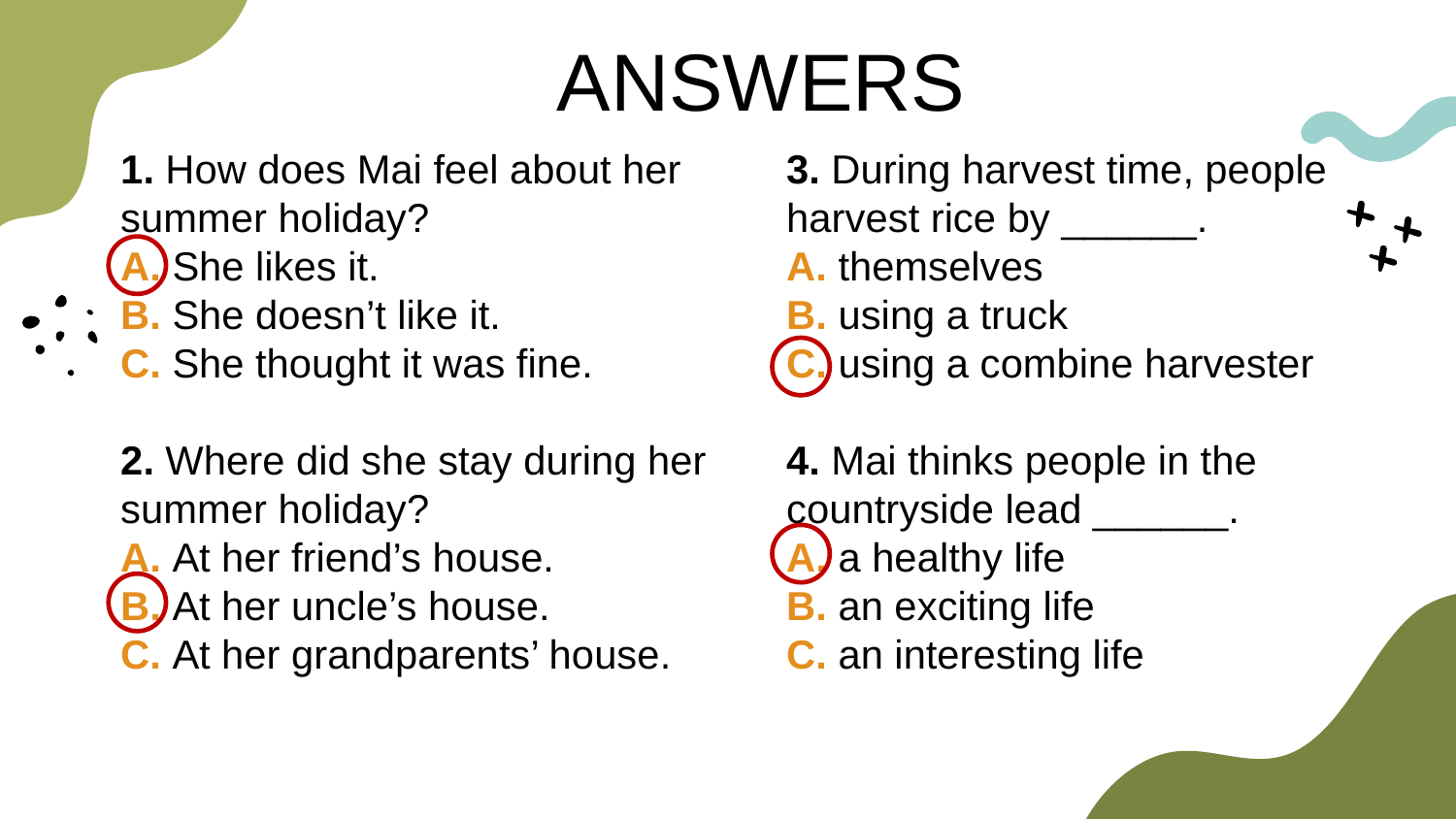

# ANSWERS
1. How does Mai feel about her summer holiday?
A. She likes it.
B. She doesn’t like it.
C. She thought it was fine.

2. Where did she stay during her summer holiday?
A. At her friend’s house.
B. At her uncle’s house.
C. At her grandparents’ house.
3. During harvest time, people harvest rice by ______.
A. themselves
B. using a truck
C. using a combine harvester

4. Mai thinks people in the countryside lead ______.
A. a healthy life
B. an exciting life
C. an interesting life